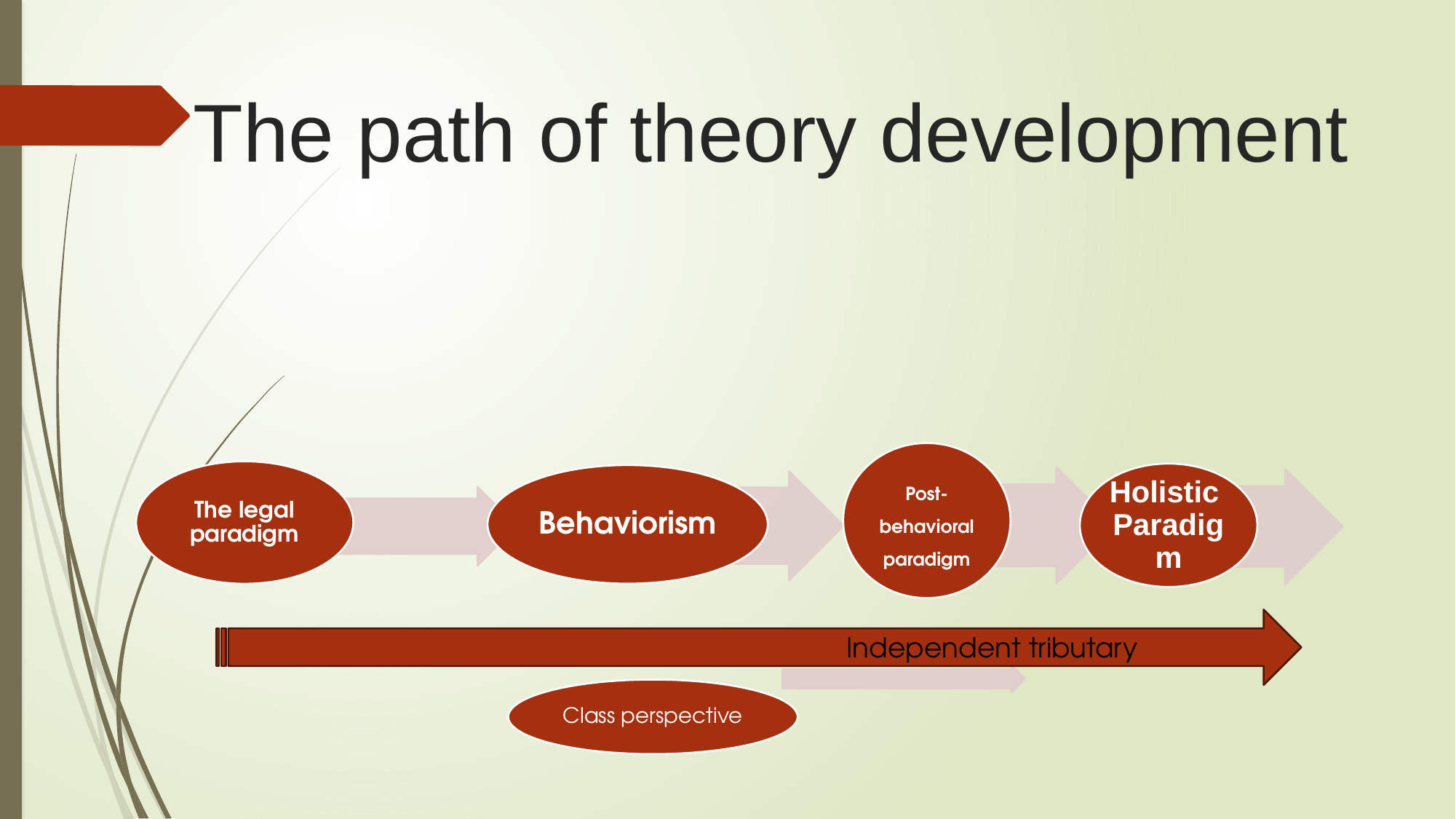

# The path of theory development

The legal paradigm

Behaviorism

Post-behavioral
paradigm

Holistic  Paradigm
Class perspective

Independent tributary